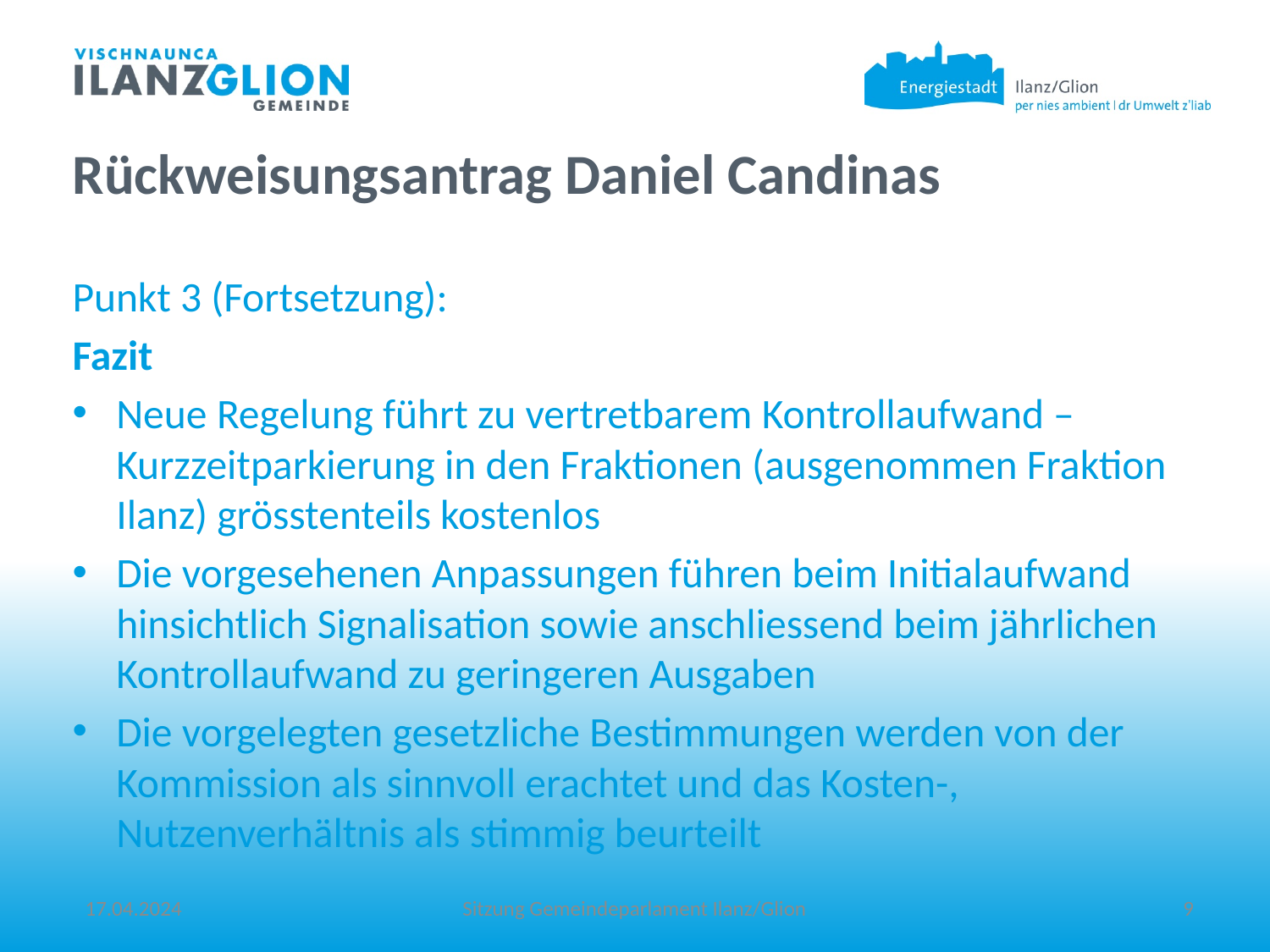

Rückweisungsantrag Daniel Candinas
Punkt 3 (Fortsetzung):
Fazit
Neue Regelung führt zu vertretbarem Kontrollaufwand – Kurzzeitparkierung in den Fraktionen (ausgenommen Fraktion Ilanz) grösstenteils kostenlos
Die vorgesehenen Anpassungen führen beim Initialaufwand hinsichtlich Signalisation sowie anschliessend beim jährlichen Kontrollaufwand zu geringeren Ausgaben
Die vorgelegten gesetzliche Bestimmungen werden von der Kommission als sinnvoll erachtet und das Kosten-, Nutzenverhältnis als stimmig beurteilt

17.04.2024
Sitzung Gemeindeparlament Ilanz/Glion
9